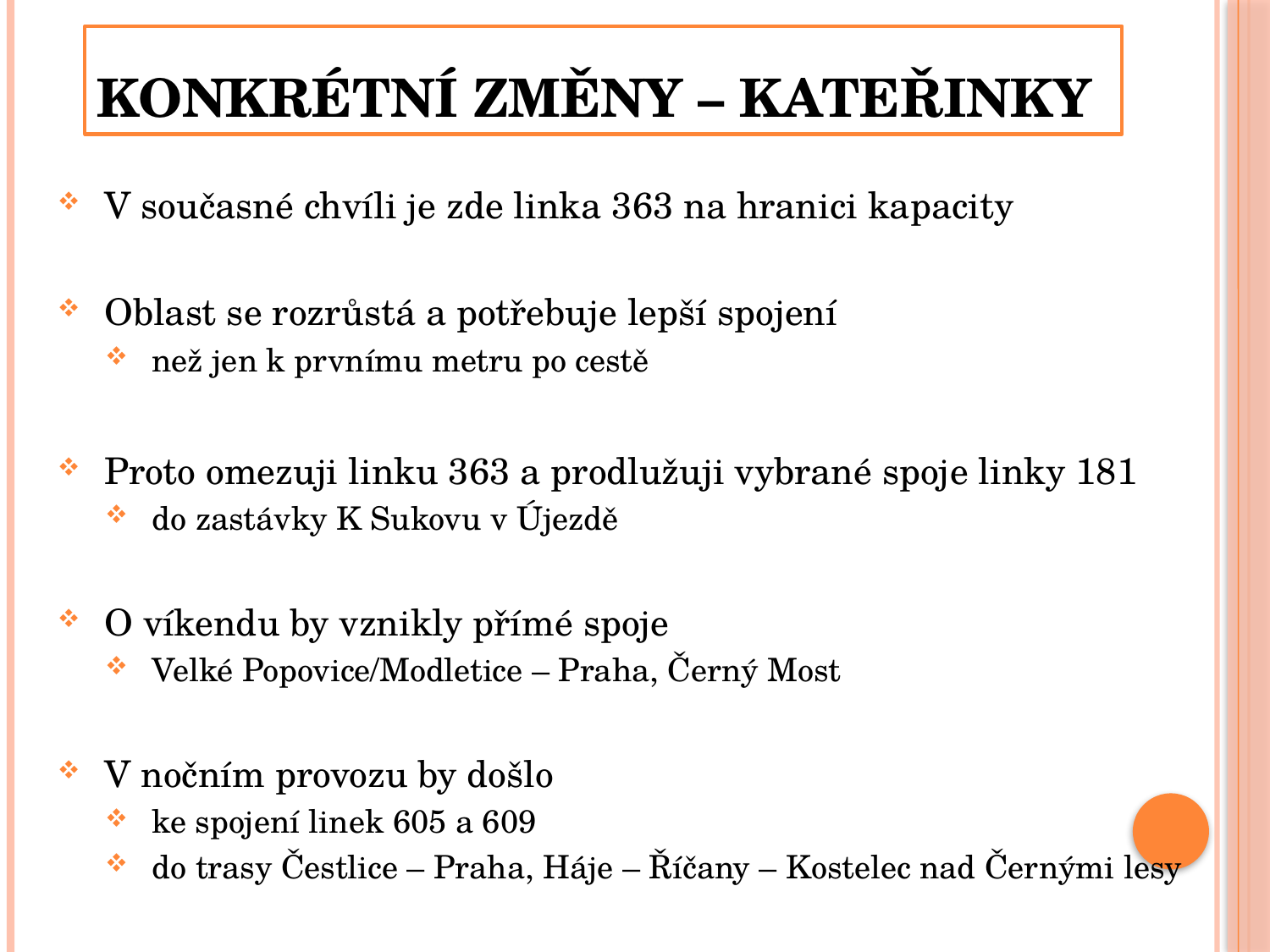

# Konkrétní změny – Kateřinky
V současné chvíli je zde linka 363 na hranici kapacity

Oblast se rozrůstá a potřebuje lepší spojení
než jen k prvnímu metru po cestě

Proto omezuji linku 363 a prodlužuji vybrané spoje linky 181
do zastávky K Sukovu v Újezdě

O víkendu by vznikly přímé spoje
Velké Popovice/Modletice – Praha, Černý Most

V nočním provozu by došlo
ke spojení linek 605 a 609
do trasy Čestlice – Praha, Háje – Říčany – Kostelec nad Černými lesy